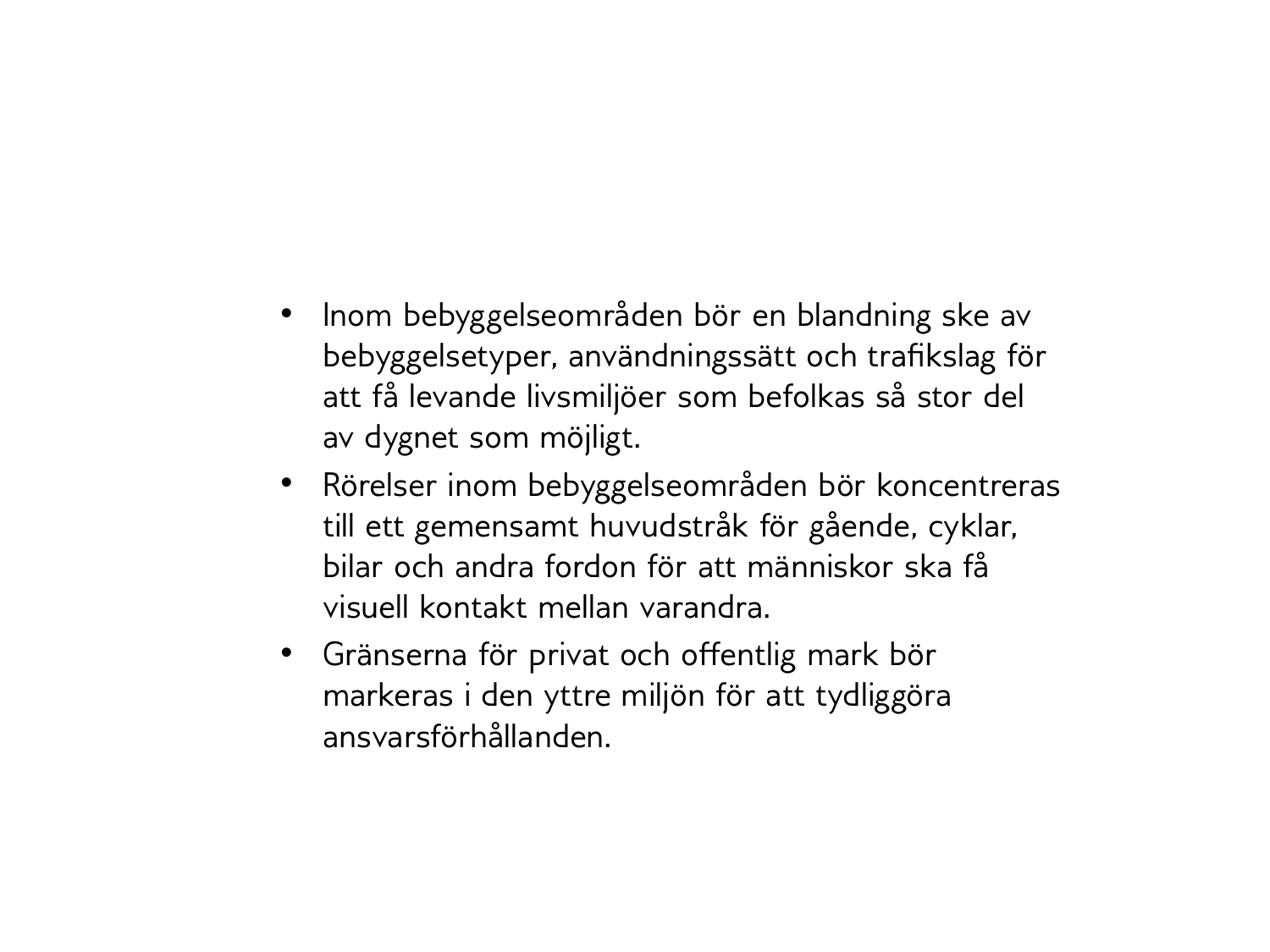

# forts. Huvudprinciper för brottsförebyggande planering
Inom bebyggelseområden bör en blandning ske av bebyggelsetyper, användningssätt och trafikslag för att få levande livsmiljöer som befolkas så stor del av dygnet som möjligt.
Rörelser inom bebyggelseområden bör koncentreras till ett gemensamt huvudstråk för gående, cyklar, bilar och andra fordon för att människor ska få visuell kontakt mellan varandra.
Gränserna för privat och offentlig mark bör markeras i den yttre miljön för att tydliggöra ansvarsförhållanden.